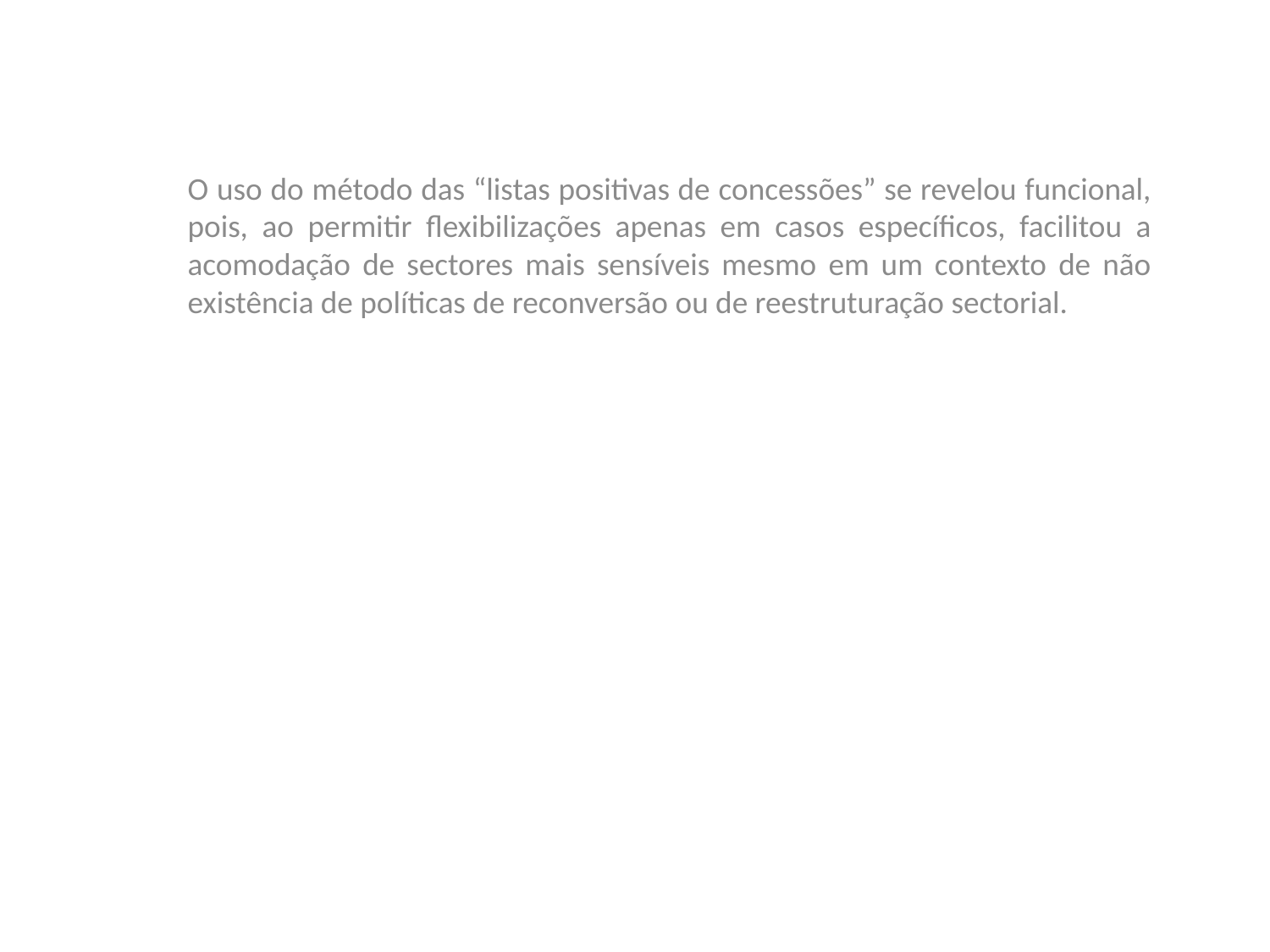

O uso do método das “listas positivas de concessões” se revelou funcional, pois, ao permitir flexibilizações apenas em casos específicos, facilitou a acomodação de sectores mais sensíveis mesmo em um contexto de não existência de políticas de reconversão ou de reestruturação sectorial.